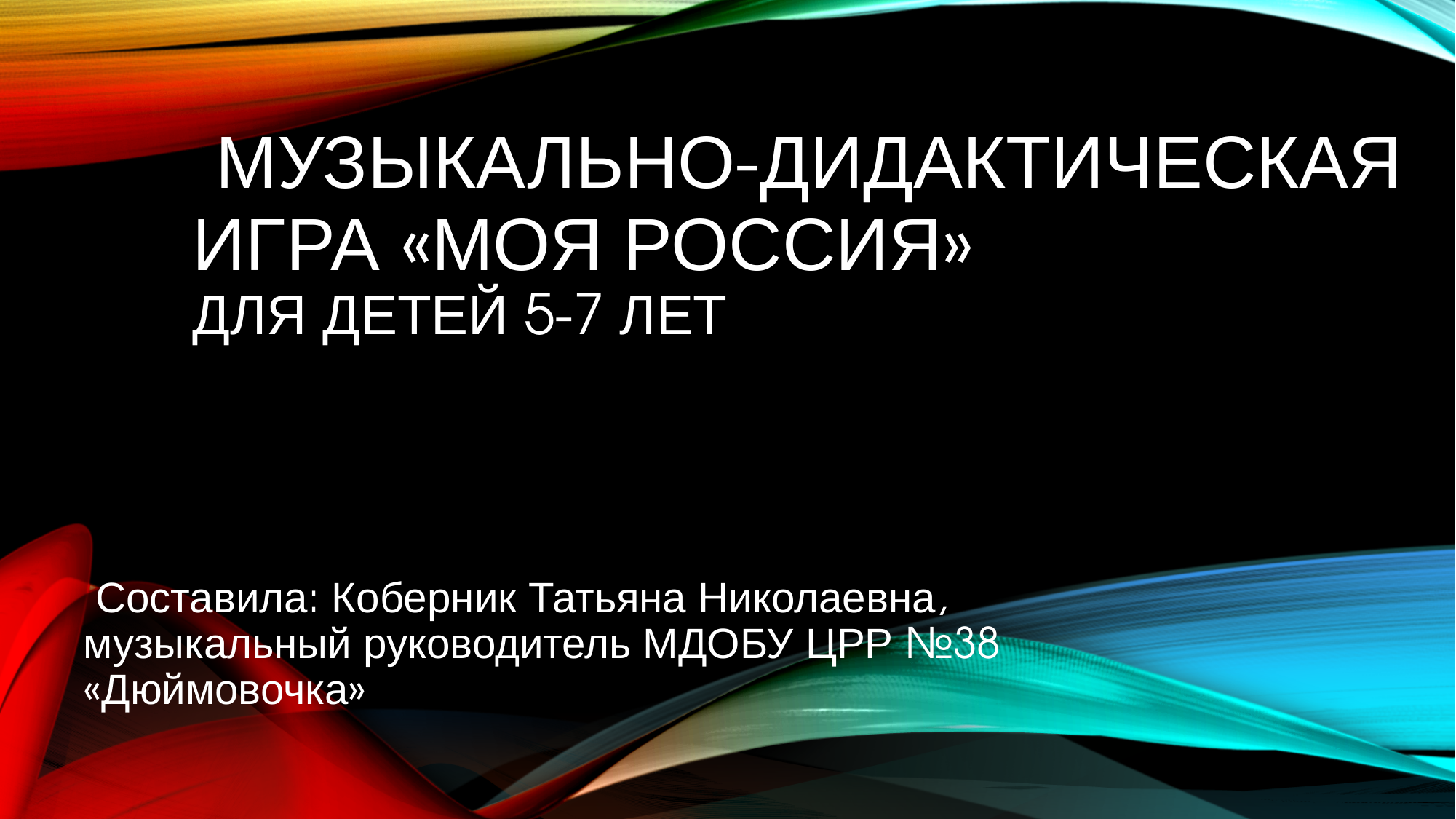

# Музыкально-дидактическая игра «Моя Россия» для детей 5-7 лет
 Составила: Коберник Татьяна Николаевна, музыкальный руководитель МДОБУ ЦРР №38 «Дюймовочка»